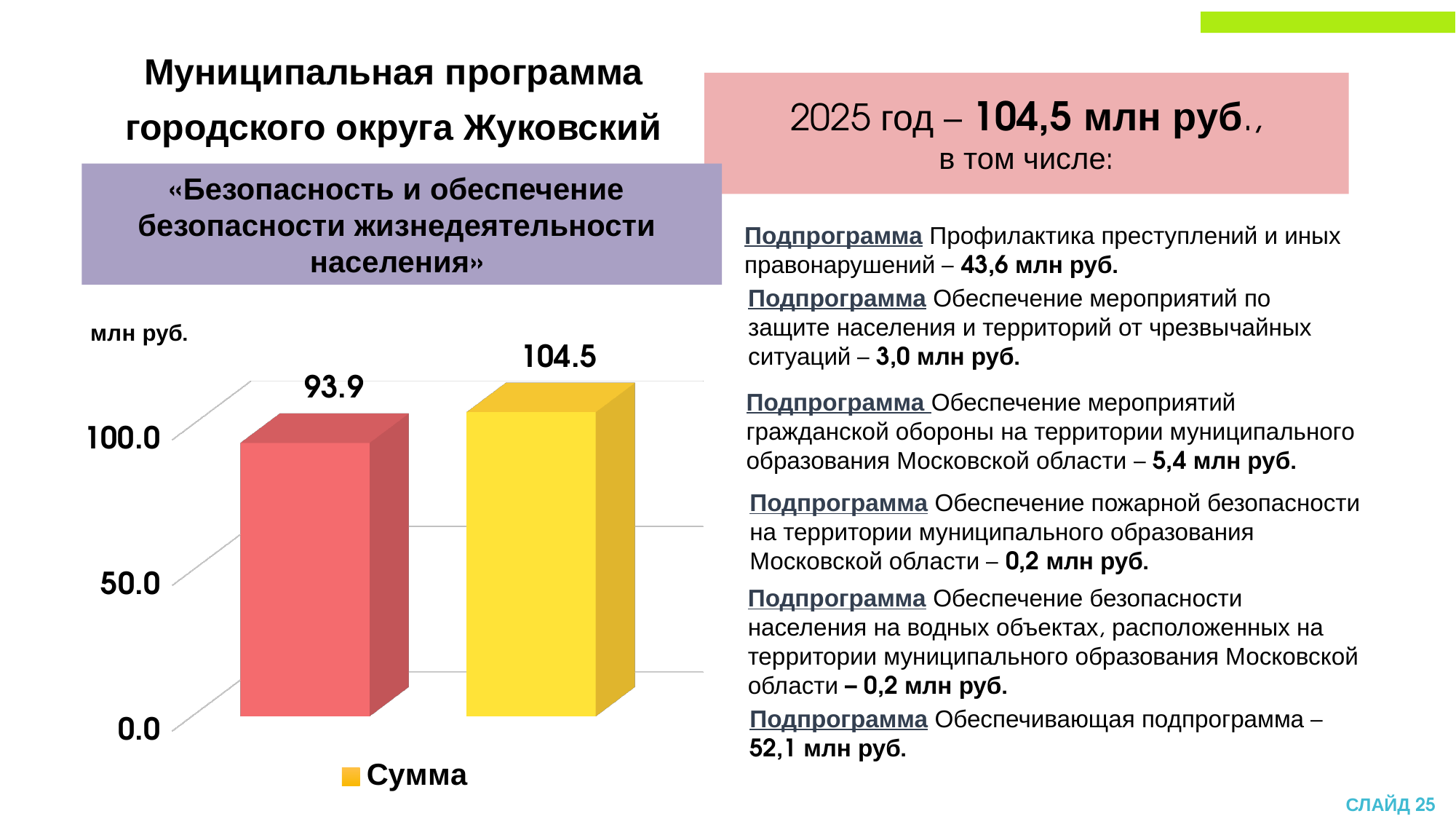

Муниципальная программа
городского округа Жуковский
2025 год – 104,5 млн руб.,
в том числе:

«Безопасность и обеспечение безопасности жизнедеятельности населения»
Подпрограмма Профилактика преступлений и иных правонарушений – 43,6 млн руб.
Подпрограмма Обеспечение мероприятий по защите населения и территорий от чрезвычайных ситуаций – 3,0 млн руб.

[unsupported chart]

Подпрограмма Обеспечение мероприятий гражданской обороны на территории муниципального образования Московской области – 5,4 млн руб.
Подпрограмма Обеспечение пожарной безопасности на территории муниципального образования Московской области – 0,2 млн руб.
Подпрограмма Обеспечение безопасности населения на водных объектах, расположенных на территории муниципального образования Московской области – 0,2 млн руб.
Подпрограмма Обеспечивающая подпрограмма – 52,1 млн руб.
СЛАЙД 25